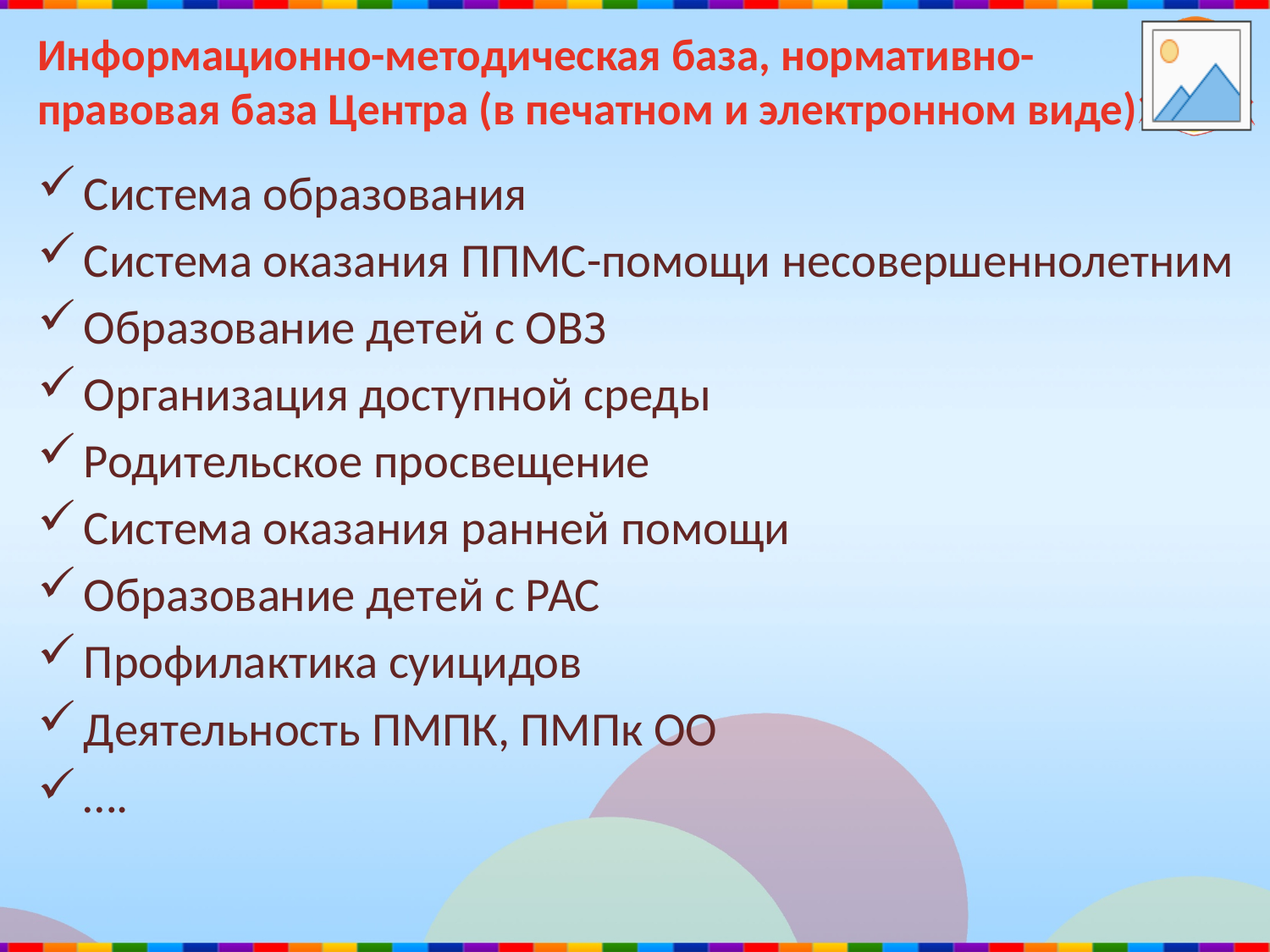

# Информационно-методическая база, нормативно-правовая база Центра (в печатном и электронном виде)

Система образования
Система оказания ППМС-помощи несовершеннолетним
Образование детей с ОВЗ
Организация доступной среды
Родительское просвещение
Система оказания ранней помощи
Образование детей с РАС
Профилактика суицидов
Деятельность ПМПК, ПМПк ОО
….